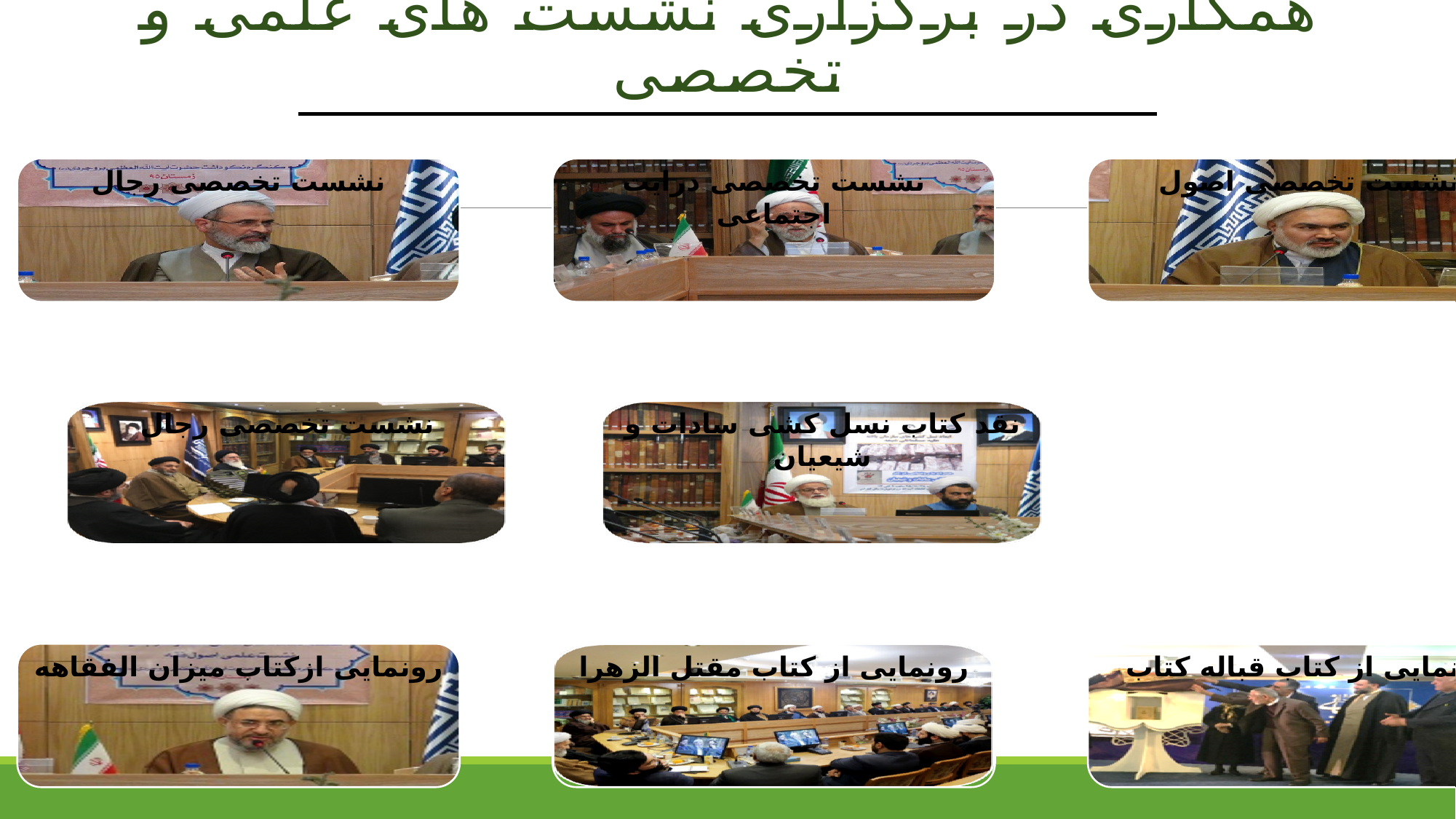

همکاری در برگزاری نشست های علمی و تخصصی

نشست تخصصی رجال
نشست تخصصی درایت اجتماعی
نشست تخصصی اصول
نشست تخصصی رجال
نقد کتاب نسل کشی سادات و شیعیان
رونمایی ازکتاب میزان الفقاهه
رونمایی از کتاب مقتل الزهرا